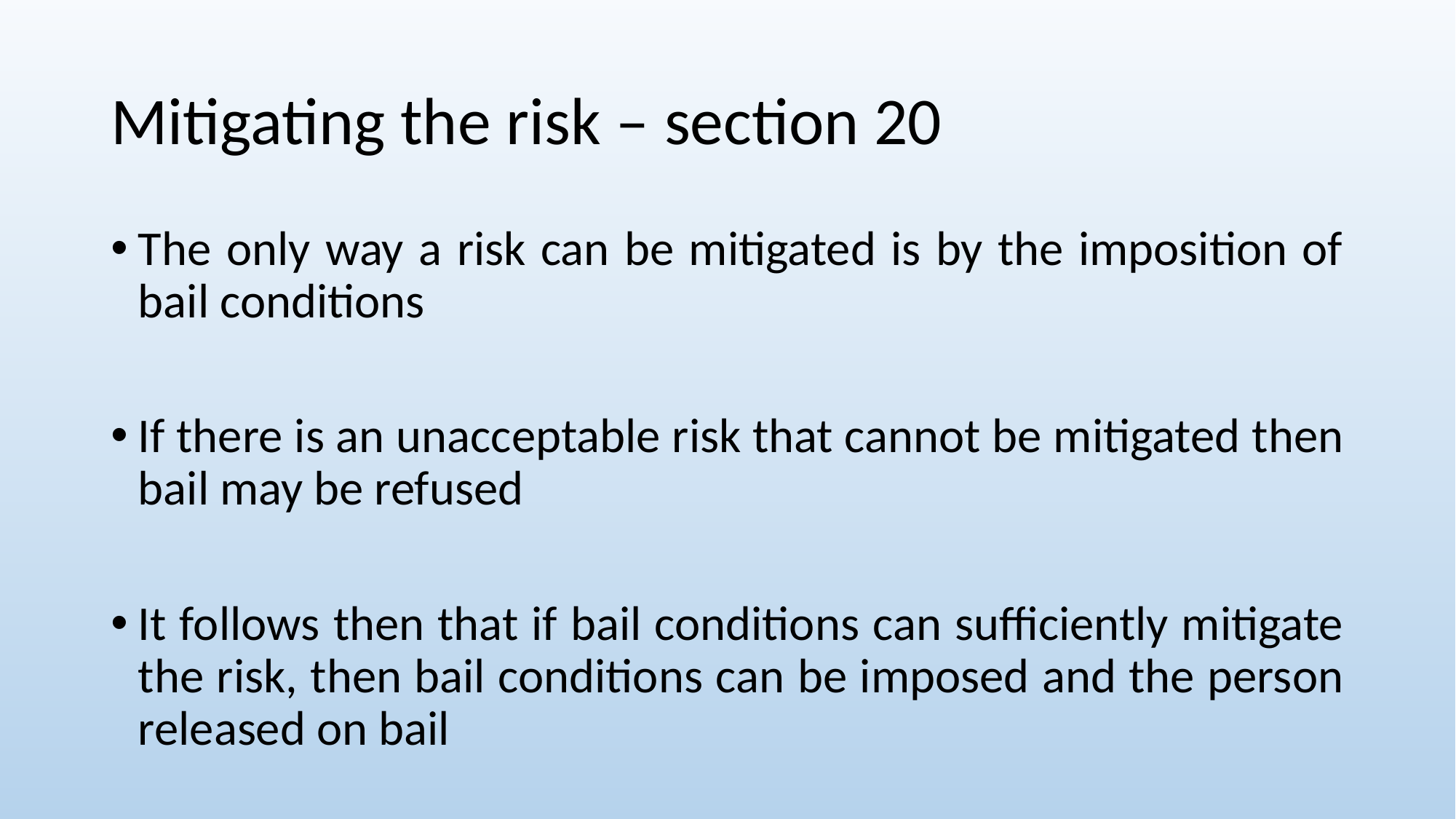

# Mitigating the risk – section 20
The only way a risk can be mitigated is by the imposition of bail conditions

If there is an unacceptable risk that cannot be mitigated then bail may be refused

It follows then that if bail conditions can sufficiently mitigate the risk, then bail conditions can be imposed and the person released on bail